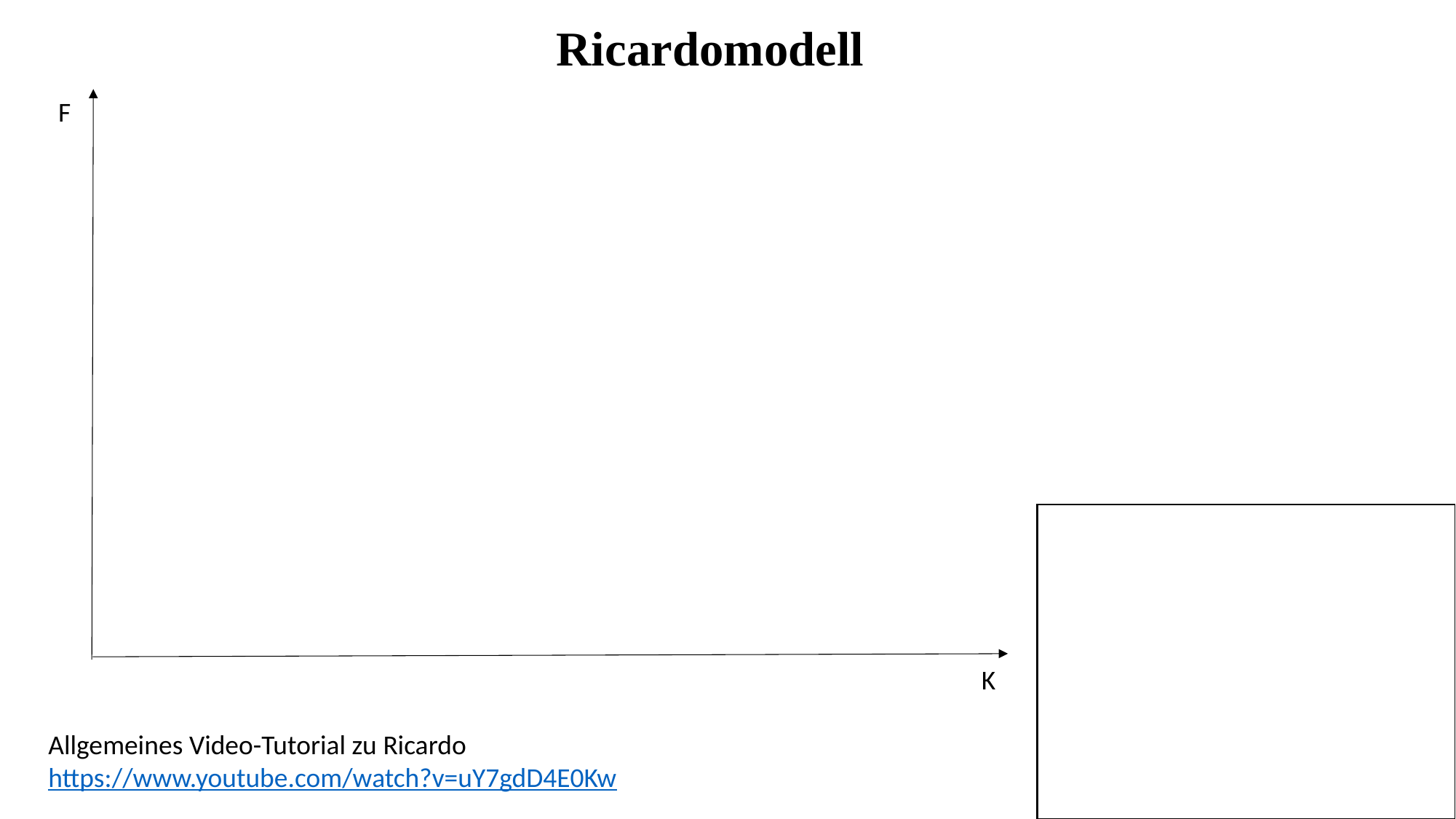

Ricardomodell
F

K
Allgemeines Video-Tutorial zu Ricardo
https://www.youtube.com/watch?v=uY7gdD4E0Kw